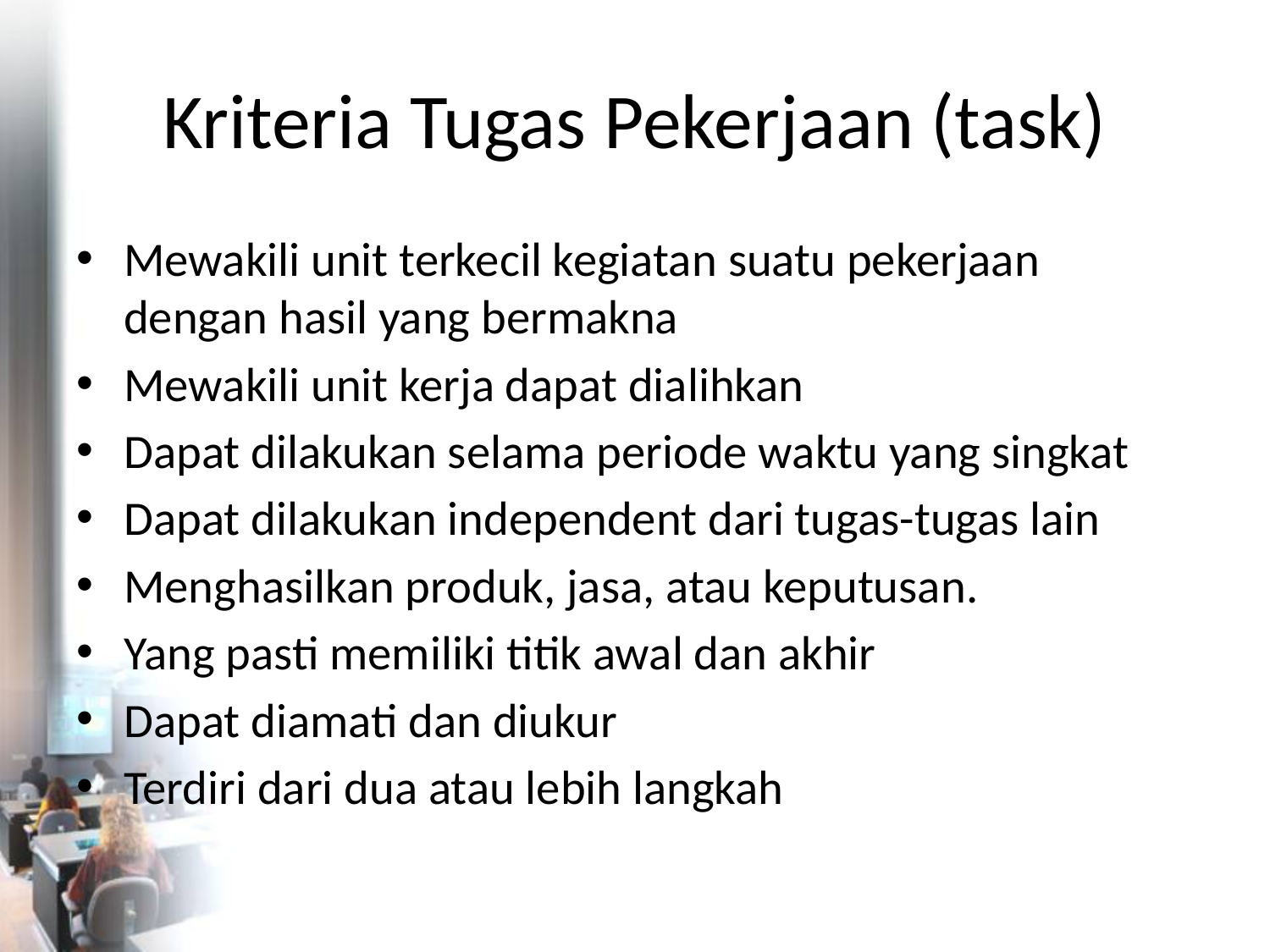

# Kriteria Tugas Pekerjaan (task)
Mewakili unit terkecil kegiatan suatu pekerjaan dengan hasil yang bermakna
Mewakili unit kerja dapat dialihkan
Dapat dilakukan selama periode waktu yang singkat
Dapat dilakukan independent dari tugas-tugas lain
Menghasilkan produk, jasa, atau keputusan.
Yang pasti memiliki titik awal dan akhir
Dapat diamati dan diukur
Terdiri dari dua atau lebih langkah